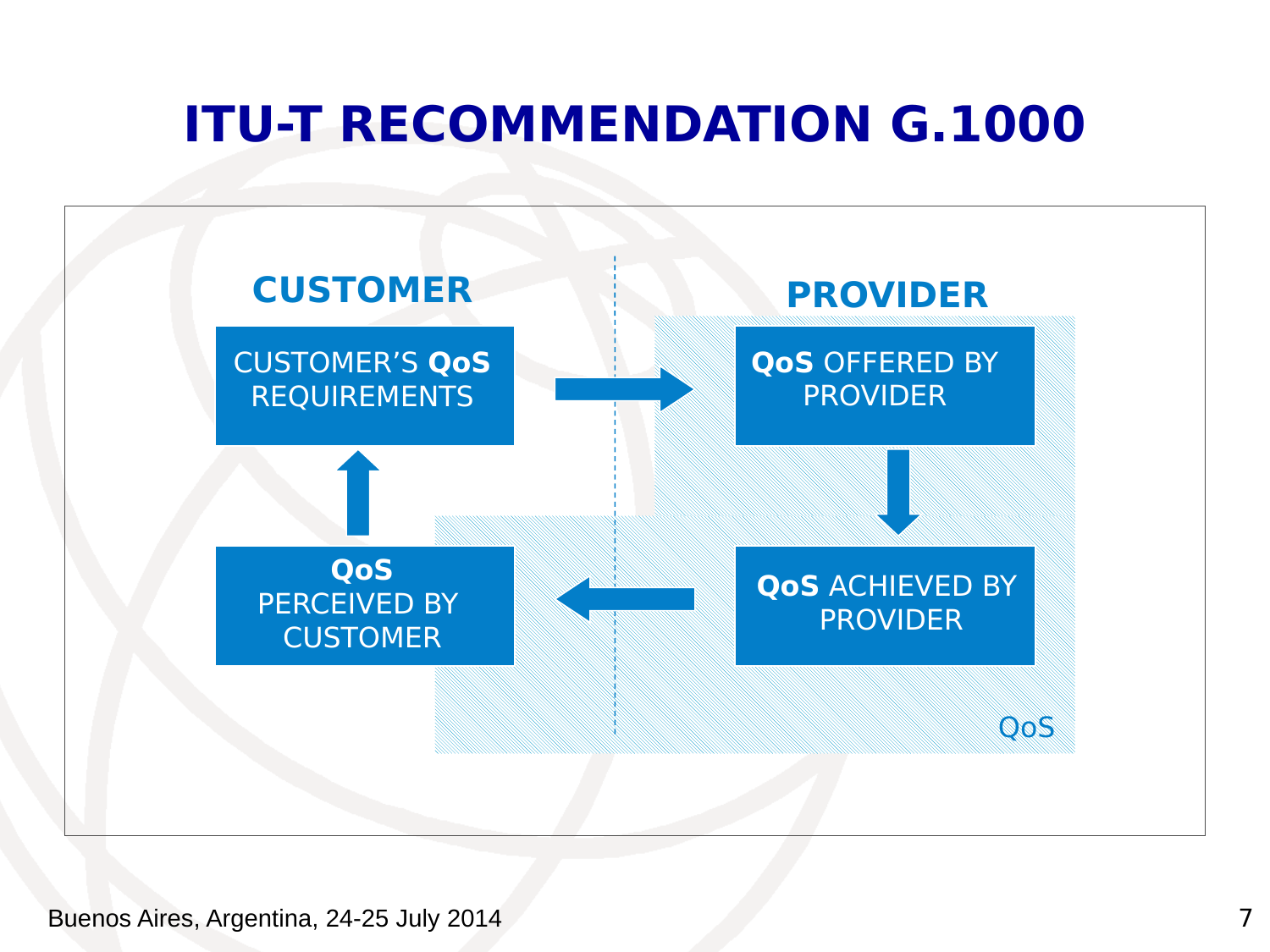

# ITU-T RECOMMENDATION G.1000

CUSTOMER
PROVIDER

QoS OFFERED BY
PROVIDER
CUSTOMER’S QoS
REQUIREMENTS

QoS
PERCEIVED BY
CUSTOMER

QoS ACHIEVED BY
PROVIDER

QoS
Buenos Aires, Argentina, 24-25 July 2014
7